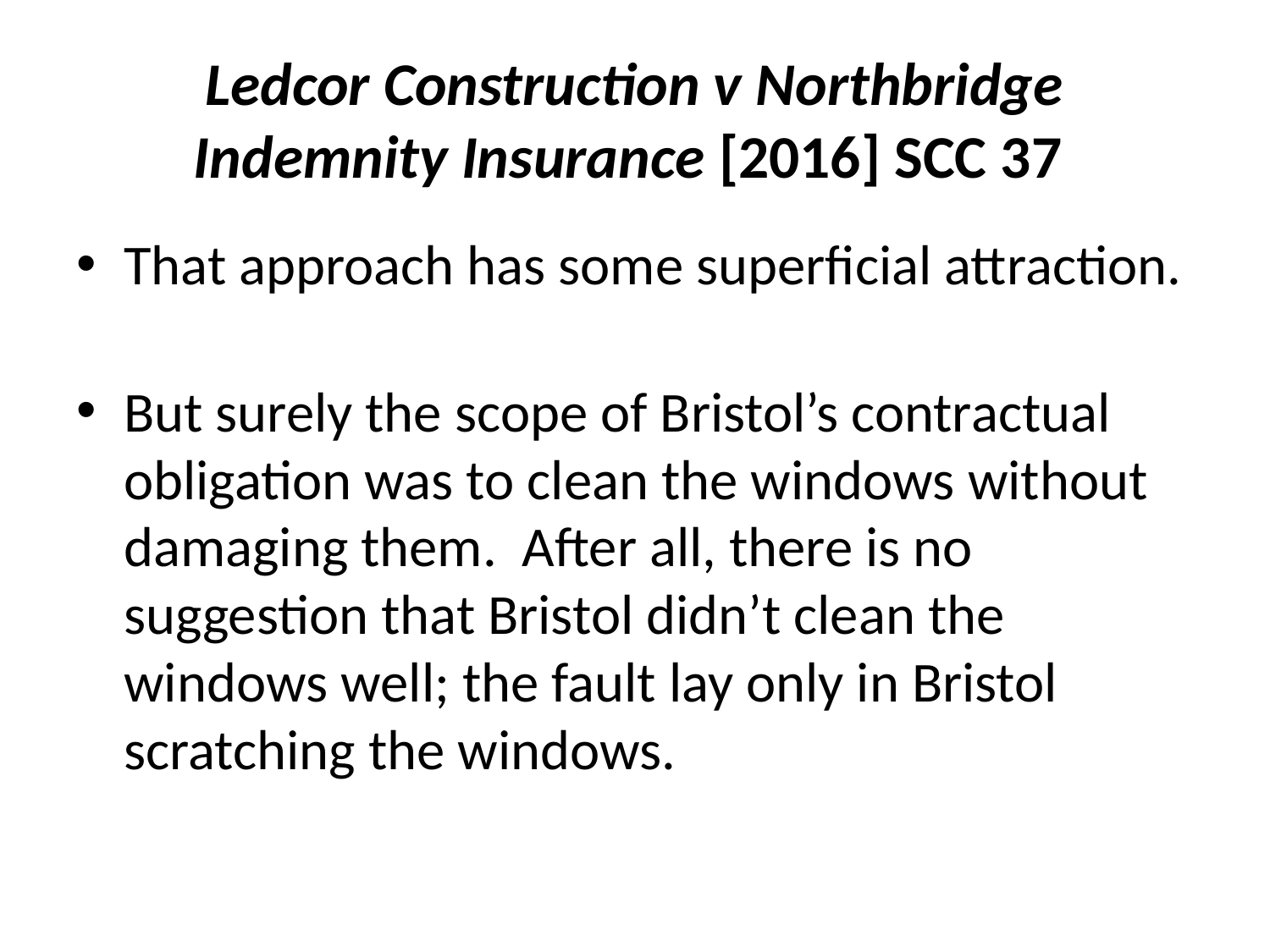

# Ledcor Construction v Northbridge Indemnity Insurance [2016] SCC 37
That approach has some superficial attraction.
But surely the scope of Bristol’s contractual obligation was to clean the windows without damaging them.  After all, there is no suggestion that Bristol didn’t clean the windows well; the fault lay only in Bristol scratching the windows.